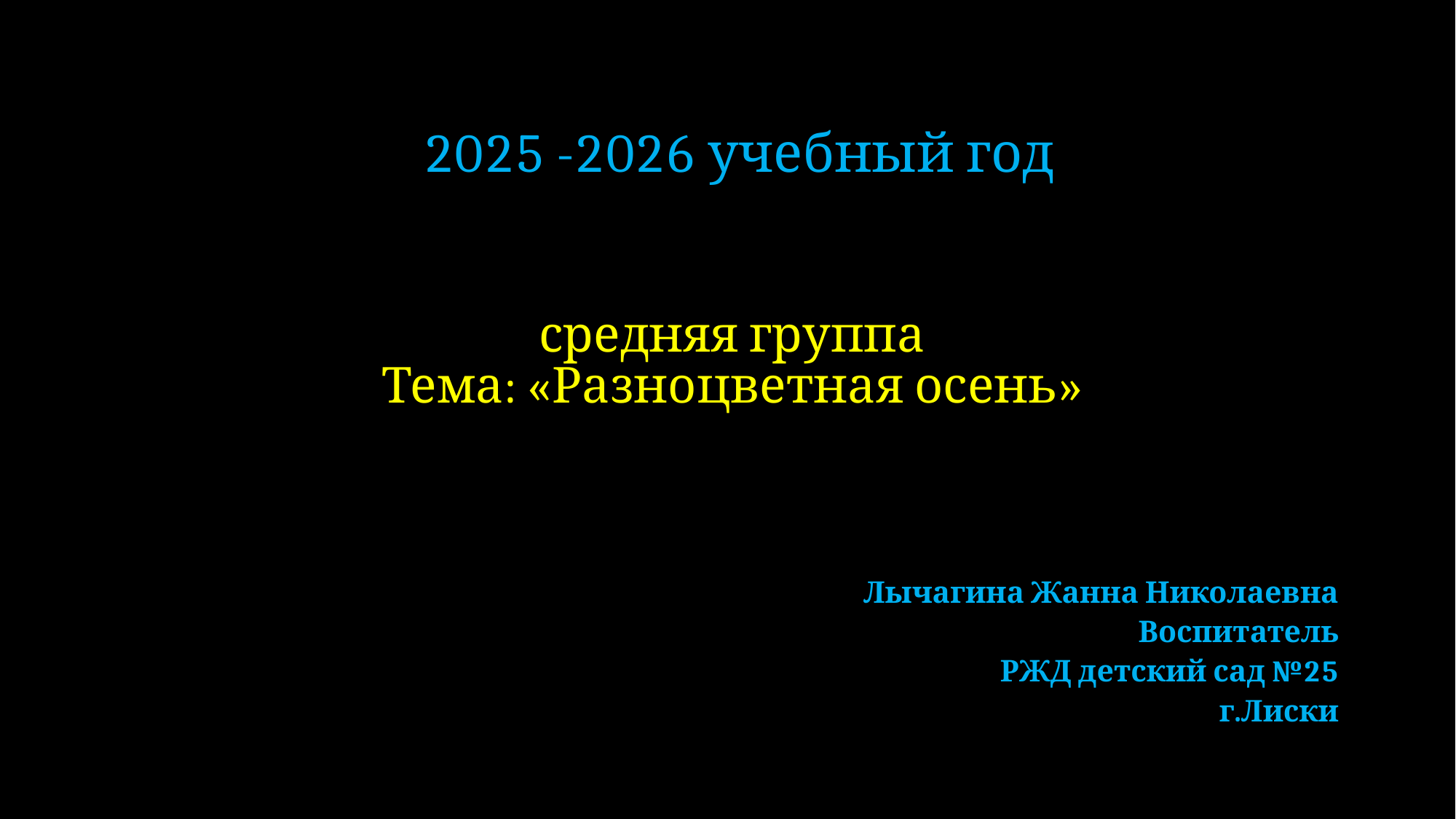

2025 -2026 учебный год
# средняя группа Тема: «Разноцветная осень»
Лычагина Жанна Николаевна
Воспитатель
РЖД детский сад №25
г.Лиски